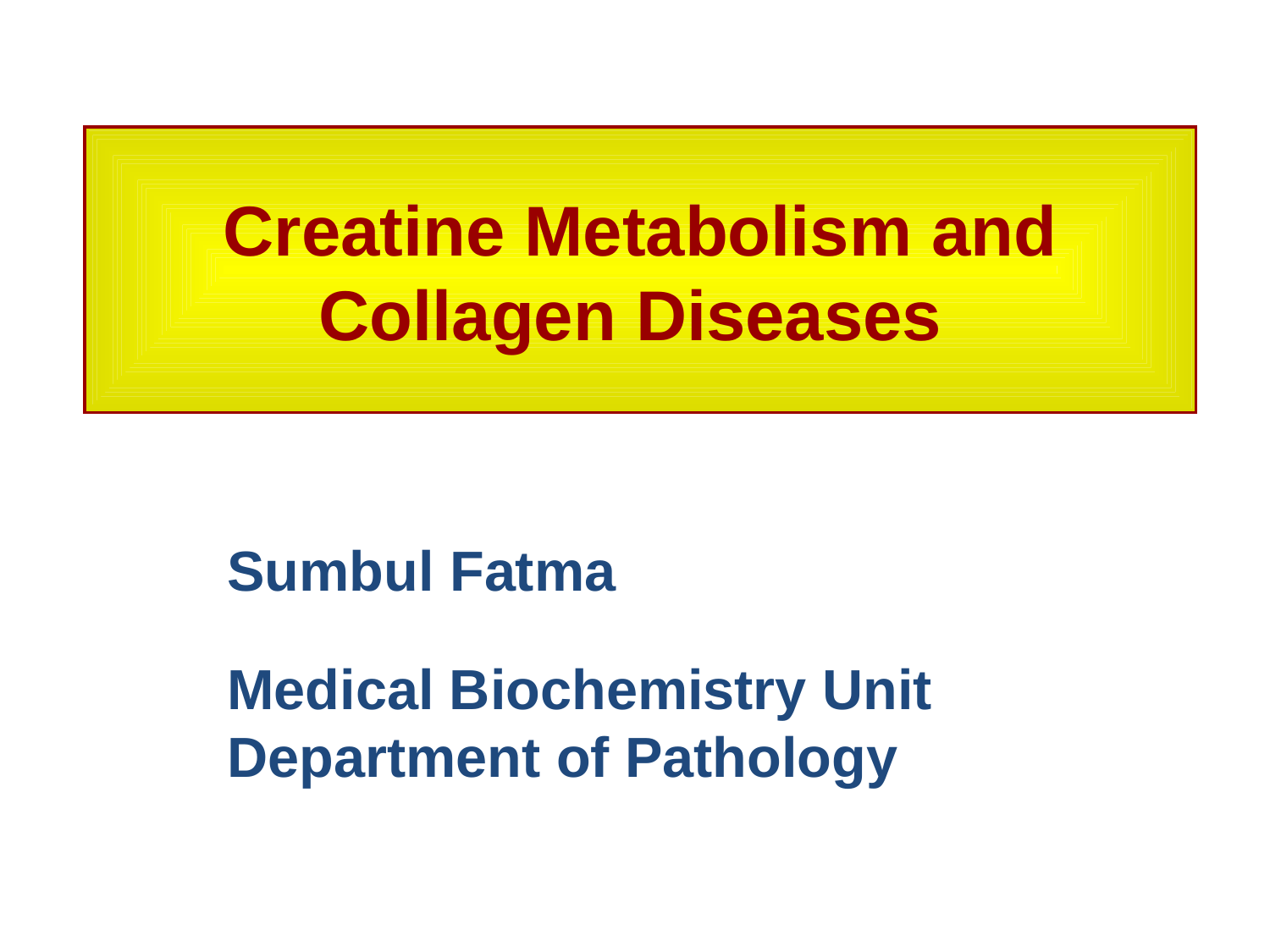

# Creatine Metabolism and Collagen Diseases
Sumbul Fatma

Medical Biochemistry Unit
Department of Pathology